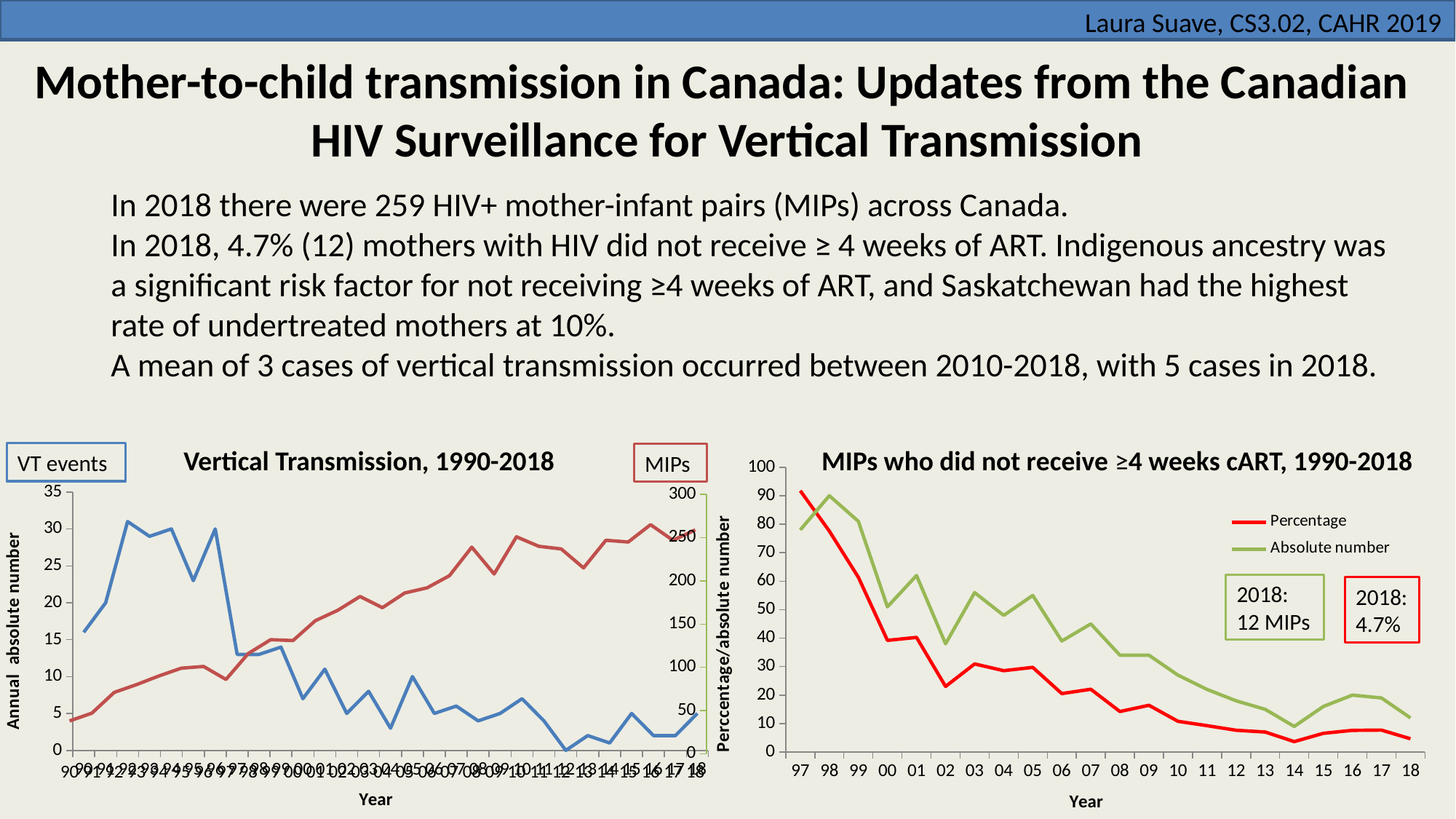

Laura Suave, CS3.02, CAHR 2019
# Mother-to-child transmission in Canada: Updates from the Canadian HIV Surveillance for Vertical Transmission
In 2018 there were 259 HIV+ mother-infant pairs (MIPs) across Canada.
In 2018, 4.7% (12) mothers with HIV did not receive ≥ 4 weeks of ART. Indigenous ancestry was a significant risk factor for not receiving ≥4 weeks of ART, and Saskatchewan had the highest rate of undertreated mothers at 10%.
A mean of 3 cases of vertical transmission occurred between 2010-2018, with 5 cases in 2018.
Vertical Transmission, 1990-2018
MIPs who did not receive ≥4 weeks cART, 1990-2018
VT events
MIPs

### Chart

| Category | Percentage | Absolute number |
|---|---|---|
| 97 | 91.76 | 78.0 |
| 98 | 77.59 | 90.0 |
| 99 | 61.36 | 81.0 |
| 00 | 39.23 | 51.0 |
| 01 | 40.26 | 62.0 |
| 02 | 23.03 | 38.0 |
| 03 | 30.94 | 56.0 |
| 04 | 28.57 | 48.0 |
| 05 | 29.73 | 55.0 |
| 06 | 20.53 | 39.0 |
| 07 | 22.06 | 45.0 |
| 08 | 14.23 | 34.0 |
| 09 | 16.43 | 34.0 |
| 10 | 10.8 | 27.0 |
| 11 | 9.28 | 22.0 |
| 12 | 7.66 | 18.0 |
| 13 | 7.04 | 15.0 |
| 14 | 3.67 | 9.0 |
| 15 | 6.58 | 16.0 |
| 16 | 7.63 | 20.0 |
| 17 | 7.72 | 19.0 |
| 18 | 4.67 | 12.0 |

### Chart

| Category | Infected |
|---|---|
| 90 | 16.0 |
| 91 | 20.0 |
| 92 | 31.0 |
| 93 | 29.0 |
| 94 | 30.0 |
| 95 | 23.0 |
| 96 | 30.0 |
| 97 | 13.0 |
| 98 | 13.0 |
| 99 | 14.0 |
| 00 | 7.0 |
| 01 | 11.0 |
| 02 | 5.0 |
| 03 | 8.0 |
| 04 | 3.0 |
| 05 | 10.0 |
| 06 | 5.0 |
| 07 | 6.0 |
| 08 | 4.0 |
| 09 | 5.0 |
| 10 | 7.0 |
| 11 | 4.0 |
| 12 | 0.0 |
| 13 | 2.0 |
| 14 | 1.0 |
| 15 | 5.0 |
| 16 | 2.0 |
| 17 | 2.0 |
| 18 | 5.0 |

### Chart

| Category | Total |
|---|---|
| 90 | 38.0 |
| 91 | 47.0 |
| 92 | 71.0 |
| 93 | 80.0 |
| 94 | 90.0 |
| 95 | 99.0 |
| 96 | 101.0 |
| 97 | 86.0 |
| 98 | 116.0 |
| 99 | 132.0 |
| 00 | 131.0 |
| 01 | 154.0 |
| 02 | 166.0 |
| 03 | 182.0 |
| 04 | 169.0 |
| 05 | 186.0 |
| 06 | 192.0 |
| 07 | 206.0 |
| 08 | 239.0 |
| 09 | 208.0 |
| 10 | 251.0 |
| 11 | 240.0 |
| 12 | 237.0 |
| 13 | 215.0 |
| 14 | 247.0 |
| 15 | 245.0 |
| 16 | 265.0 |
| 17 | 247.0 |
| 18 | 259.0 |
2018:
12 MIPs
2018:
4.7%